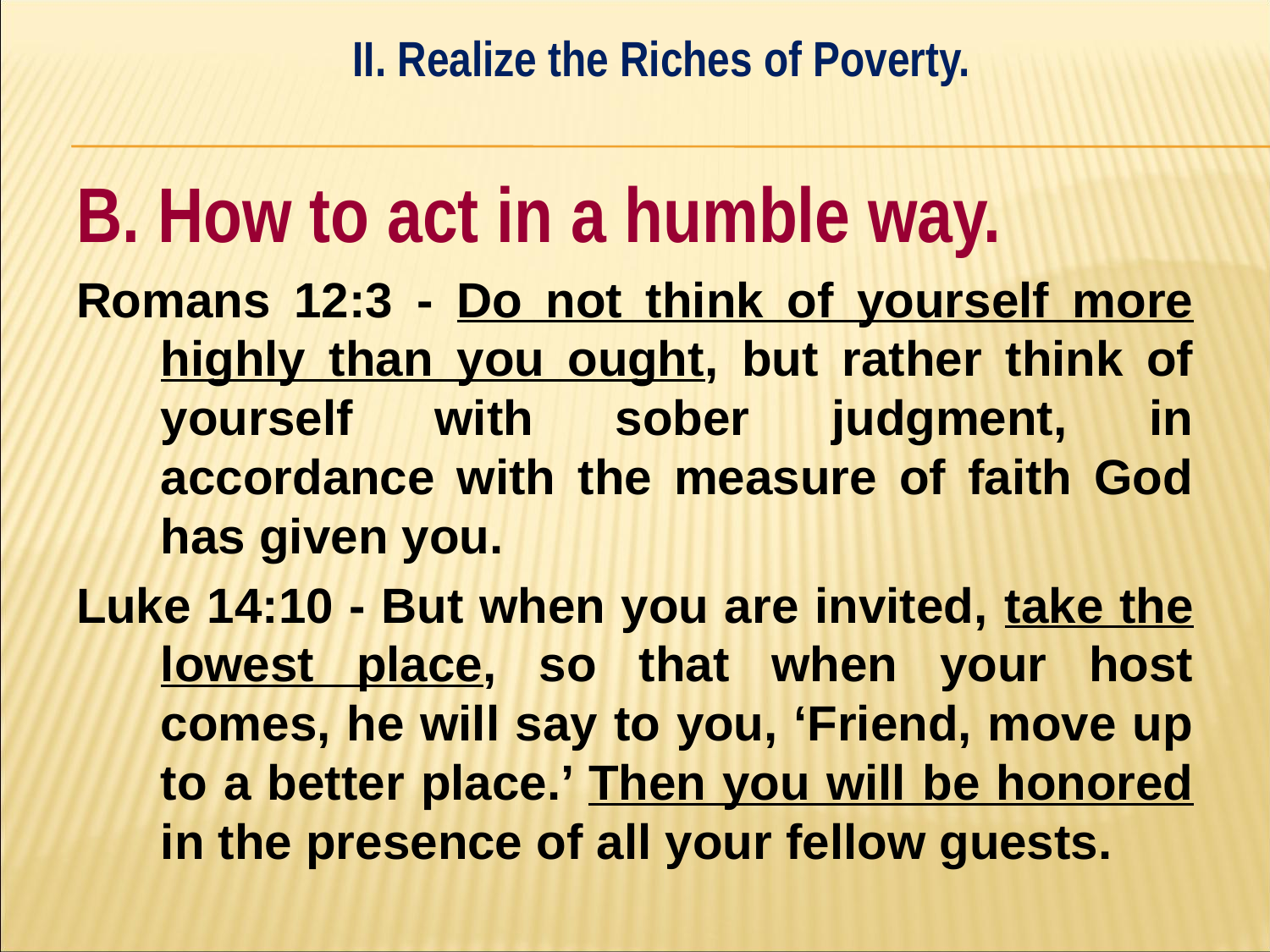

II. Realize the Riches of Poverty.
#
B. How to act in a humble way.
Romans 12:3 - Do not think of yourself more highly than you ought, but rather think of yourself with sober judgment, in accordance with the measure of faith God has given you.
Luke 14:10 - But when you are invited, take the lowest place, so that when your host comes, he will say to you, ‘Friend, move up to a better place.’ Then you will be honored in the presence of all your fellow guests.